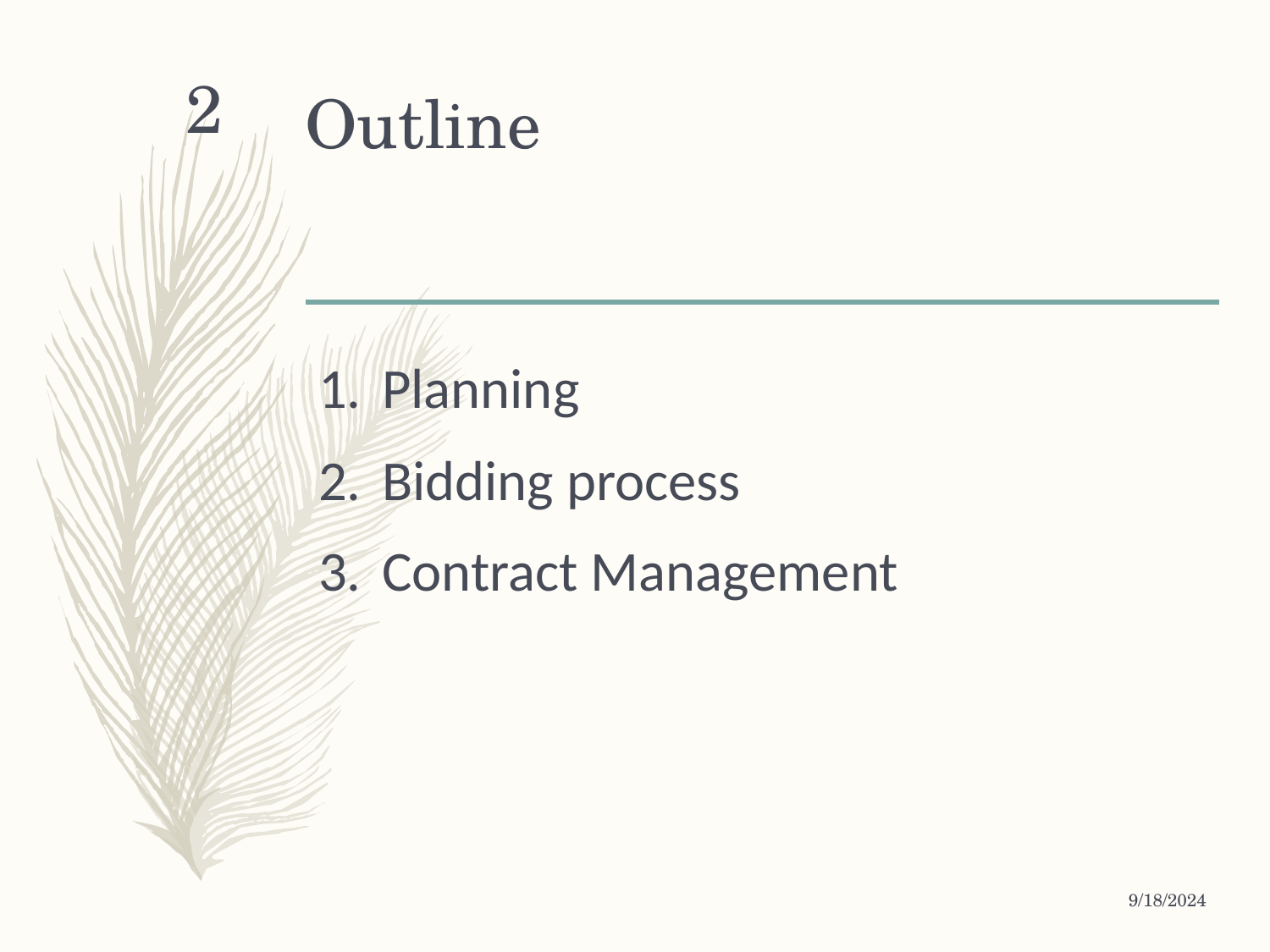

# Outline
2
Planning
Bidding process
Contract Management

9/18/2024